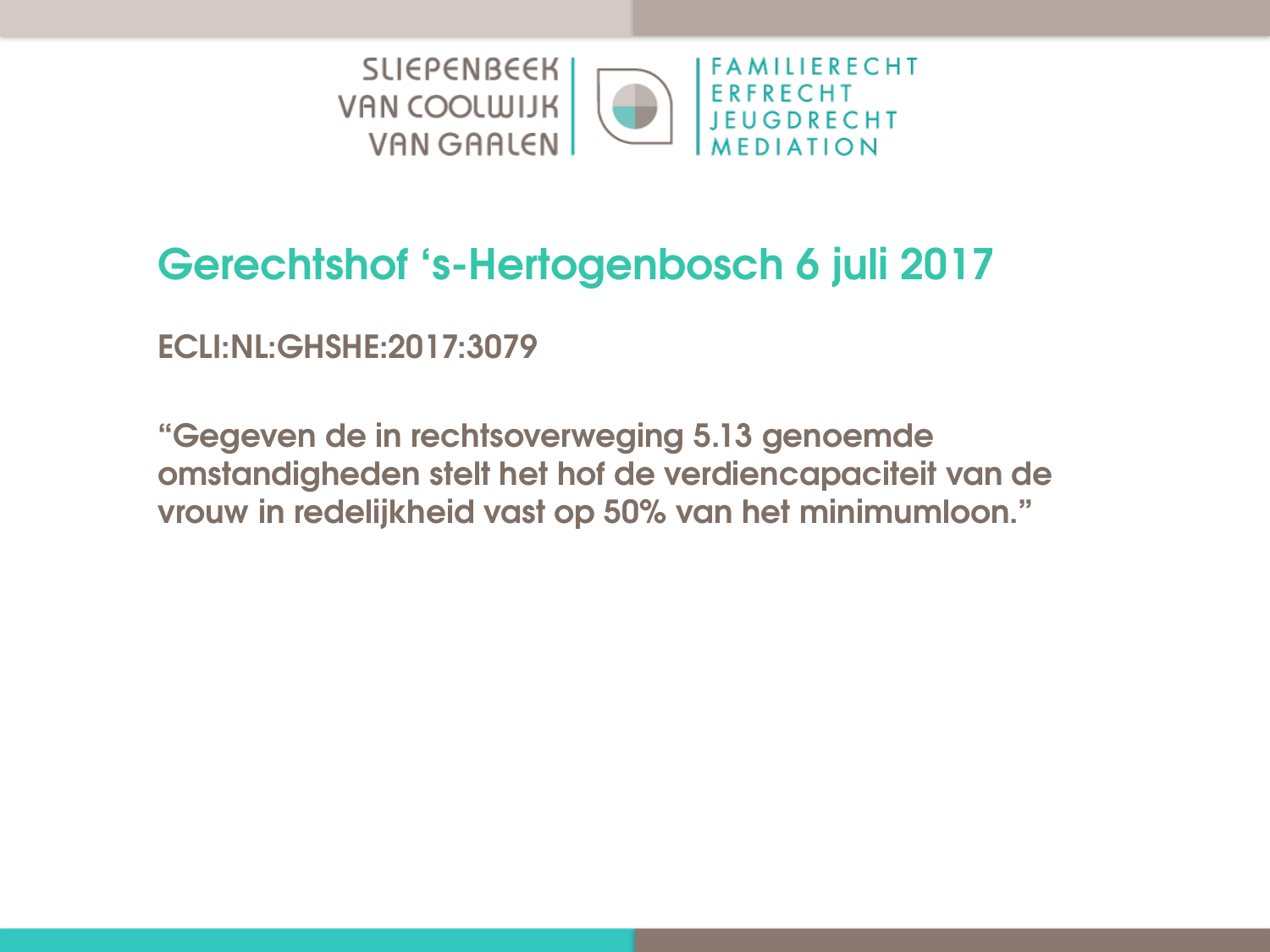

# Gerechtshof ‘s-Hertogenbosch 6 juli 2017
ECLI:NL:GHSHE:2017:3079

“Gegeven de in rechtsoverweging 5.13 genoemde omstandigheden stelt het hof de verdiencapaciteit van de vrouw in redelijkheid vast op 50% van het minimumloon.”